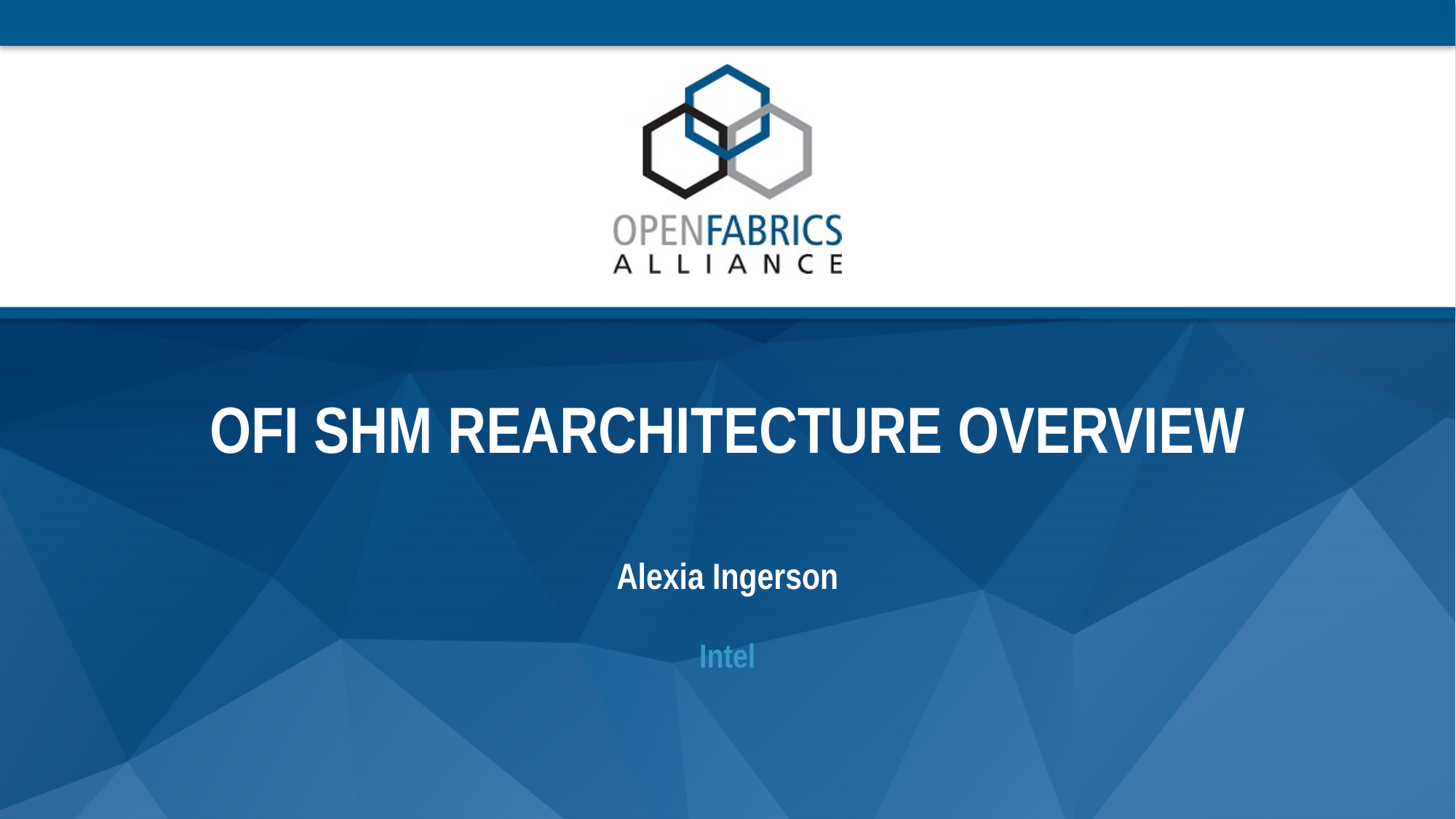

# OFI shm rearchitecture overview
Alexia Ingerson

Intel